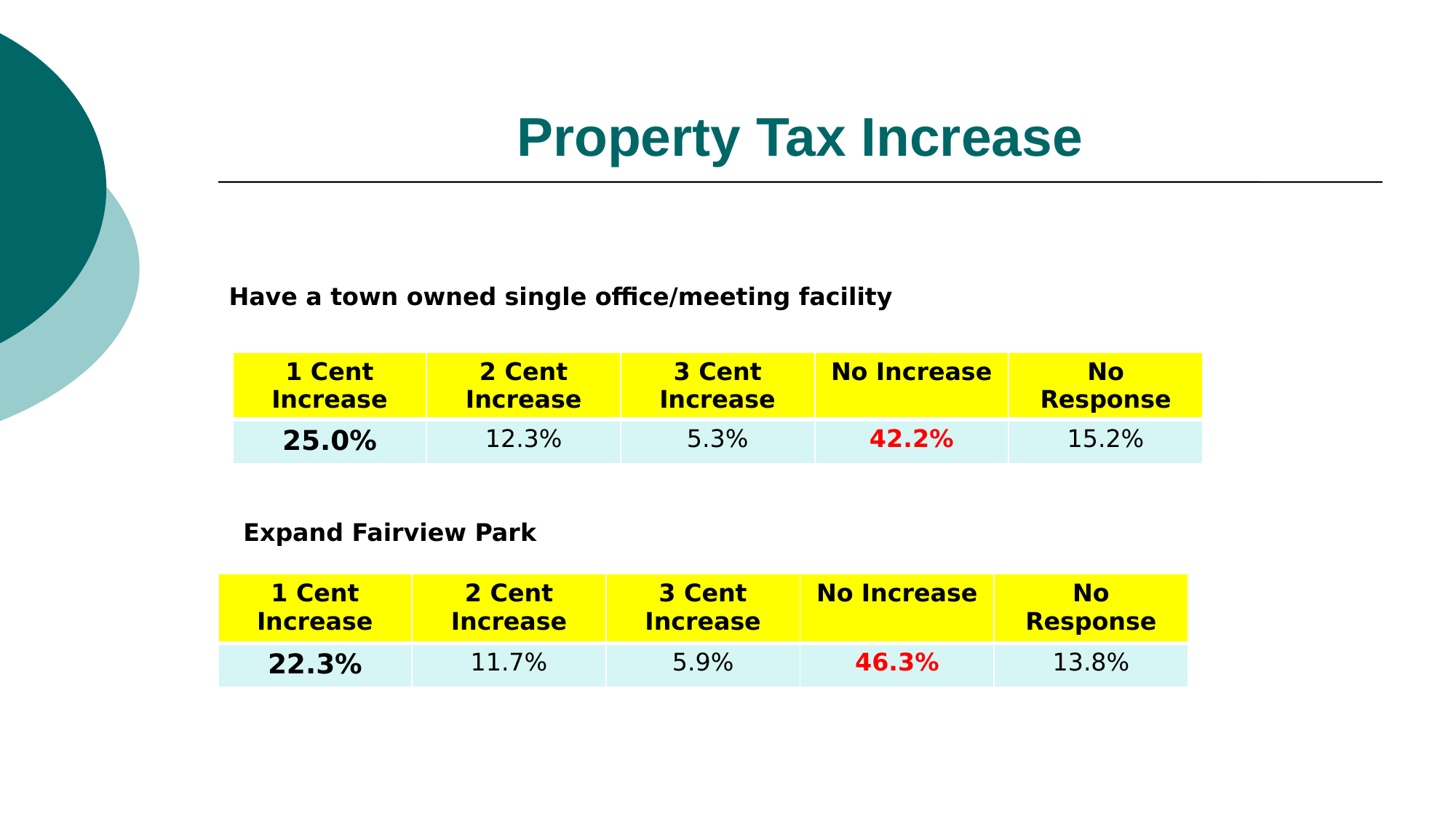

# Property Tax Increase

Have a town owned single office/meeting facility

| 1 Cent Increase | 2 Cent Increase | 3 Cent Increase | No Increase | No Response |
| --- | --- | --- | --- | --- |
| 25.0% | 12.3% | 5.3% | 42.2% | 15.2% |
Expand Fairview Park
| 1 Cent Increase | 2 Cent Increase | 3 Cent Increase | No Increase | No Response |
| --- | --- | --- | --- | --- |
| 22.3% | 11.7% | 5.9% | 46.3% | 13.8% |